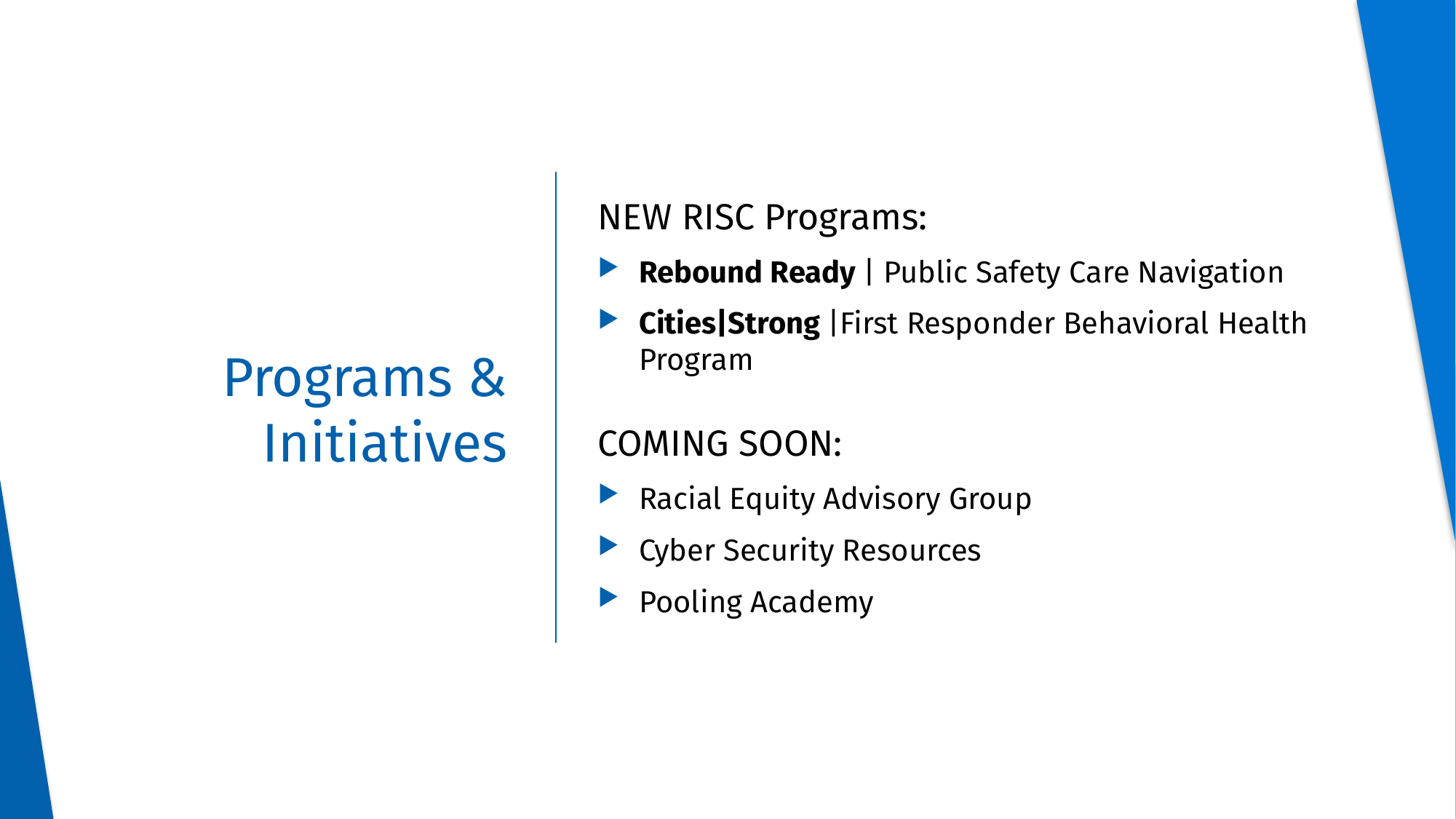

# Programs & Initiatives
NEW RISC Programs:
Rebound Ready | Public Safety Care Navigation
Cities|Strong |First Responder Behavioral Health Program

COMING SOON:
Racial Equity Advisory Group
Cyber Security Resources
Pooling Academy